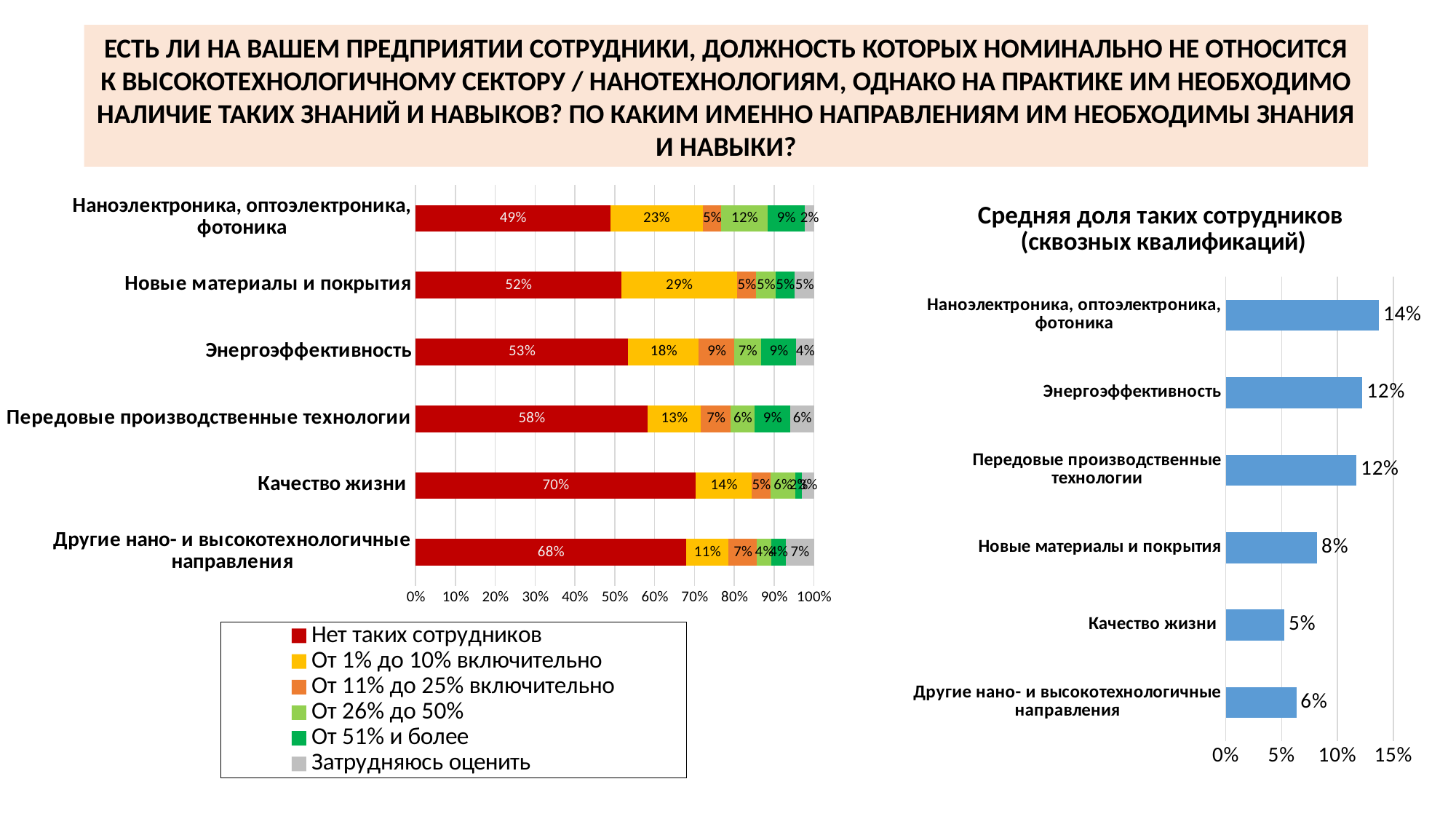

ЕСТЬ ЛИ НА ВАШЕМ ПРЕДПРИЯТИИ СОТРУДНИКИ, ДОЛЖНОСТЬ КОТОРЫХ НОМИНАЛЬНО НЕ ОТНОСИТСЯ К ВЫСОКОТЕХНОЛОГИЧНОМУ СЕКТОРУ / НАНОТЕХНОЛОГИЯМ, ОДНАКО НА ПРАКТИКЕ ИМ НЕОБХОДИМО НАЛИЧИЕ ТАКИХ ЗНАНИЙ И НАВЫКОВ? ПО КАКИМ ИМЕННО НАПРАВЛЕНИЯМ ИМ НЕОБХОДИМЫ ЗНАНИЯ И НАВЫКИ?

### Chart

| Category | Нет таких сотрудников | От 1% до 10% включительно | От 11% до 25% включительно | От 26% до 50% | От 51% и более | Затрудняюсь оценить |
|---|---|---|---|---|---|---|
| Наноэлектроника, оптоэлектроника, фотоника | 0.48837209302325596 | 0.23255813953488375 | 0.046511627906976764 | 0.11627906976744186 | 0.0930232558139535 | 0.023255813953488372 |
| Новые материалы и покрытия | 0.5161290322580647 | 0.29032258064516137 | 0.048387096774193554 | 0.048387096774193554 | 0.048387096774193554 | 0.048387096774193554 |
| Энергоэффективность | 0.5333333333333333 | 0.17777777777777778 | 0.0888888888888889 | 0.06666666666666668 | 0.0888888888888889 | 0.04444444444444446 |
| Передовые производственные технологии | 0.5820895522388061 | 0.1343283582089552 | 0.0746268656716418 | 0.05970149253731345 | 0.08955223880597016 | 0.05970149253731345 |
| Качество жизни  | 0.7031250000000001 | 0.140625 | 0.04687499999999999 | 0.0625 | 0.015625 | 0.03125 |
| Другие нано- и высокотехнологичные направления | 0.6785714285714287 | 0.10714285714285714 | 0.07142857142857144 | 0.03571428571428572 | 0.03571428571428572 | 0.07142857142857144 |

### Chart: Средняя доля таких сотрудников (сквозных квалификаций)

| Category | Средняя доля таких сотрудников |
|---|---|
| Наноэлектроника, оптоэлектроника, фотоника | 0.13714285714285718 |
| Энергоэффективность | 0.12232558139534883 |
| Передовые производственные технологии | 0.116984126984127 |
| Новые материалы и покрытия | 0.08186440677966103 |
| Качество жизни  | 0.05258064516129032 |
| Другие нано- и высокотехнологичные направления | 0.0630769230769231 |